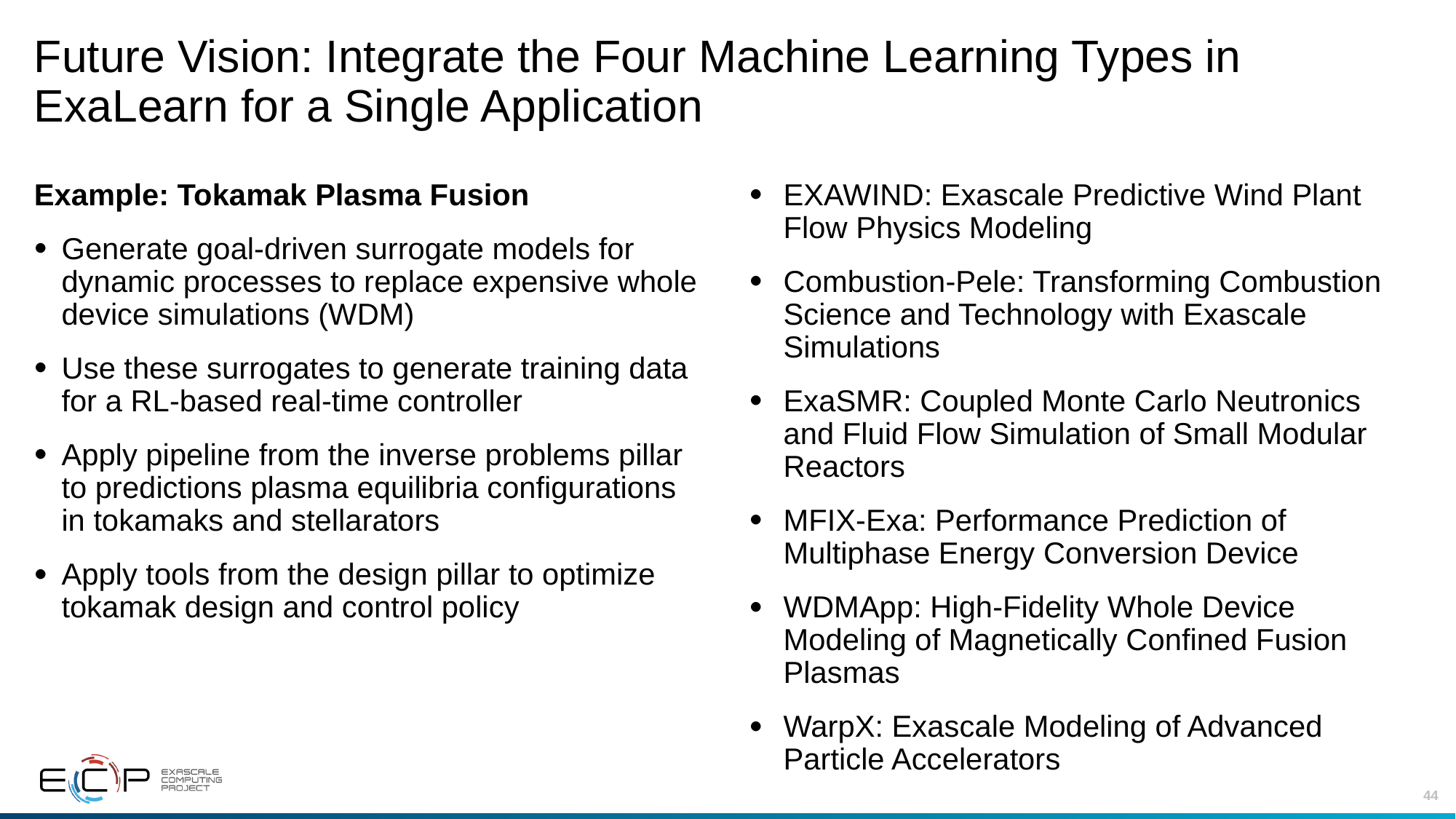

# Future Vision: Integrate the Four Machine Learning Types in ExaLearn for a Single Application
Example: Tokamak Plasma Fusion
Generate goal-driven surrogate models for dynamic processes to replace expensive whole device simulations (WDM)
Use these surrogates to generate training data for a RL-based real-time controller
Apply pipeline from the inverse problems pillar to predictions plasma equilibria configurations in tokamaks and stellarators
Apply tools from the design pillar to optimize tokamak design and control policy
EXAWIND: Exascale Predictive Wind Plant Flow Physics Modeling
Combustion-Pele: Transforming Combustion Science and Technology with Exascale Simulations
ExaSMR: Coupled Monte Carlo Neutronics and Fluid Flow Simulation of Small Modular Reactors
MFIX-Exa: Performance Prediction of Multiphase Energy Conversion Device
WDMApp: High-Fidelity Whole Device Modeling of Magnetically Confined Fusion Plasmas
WarpX: Exascale Modeling of Advanced Particle Accelerators